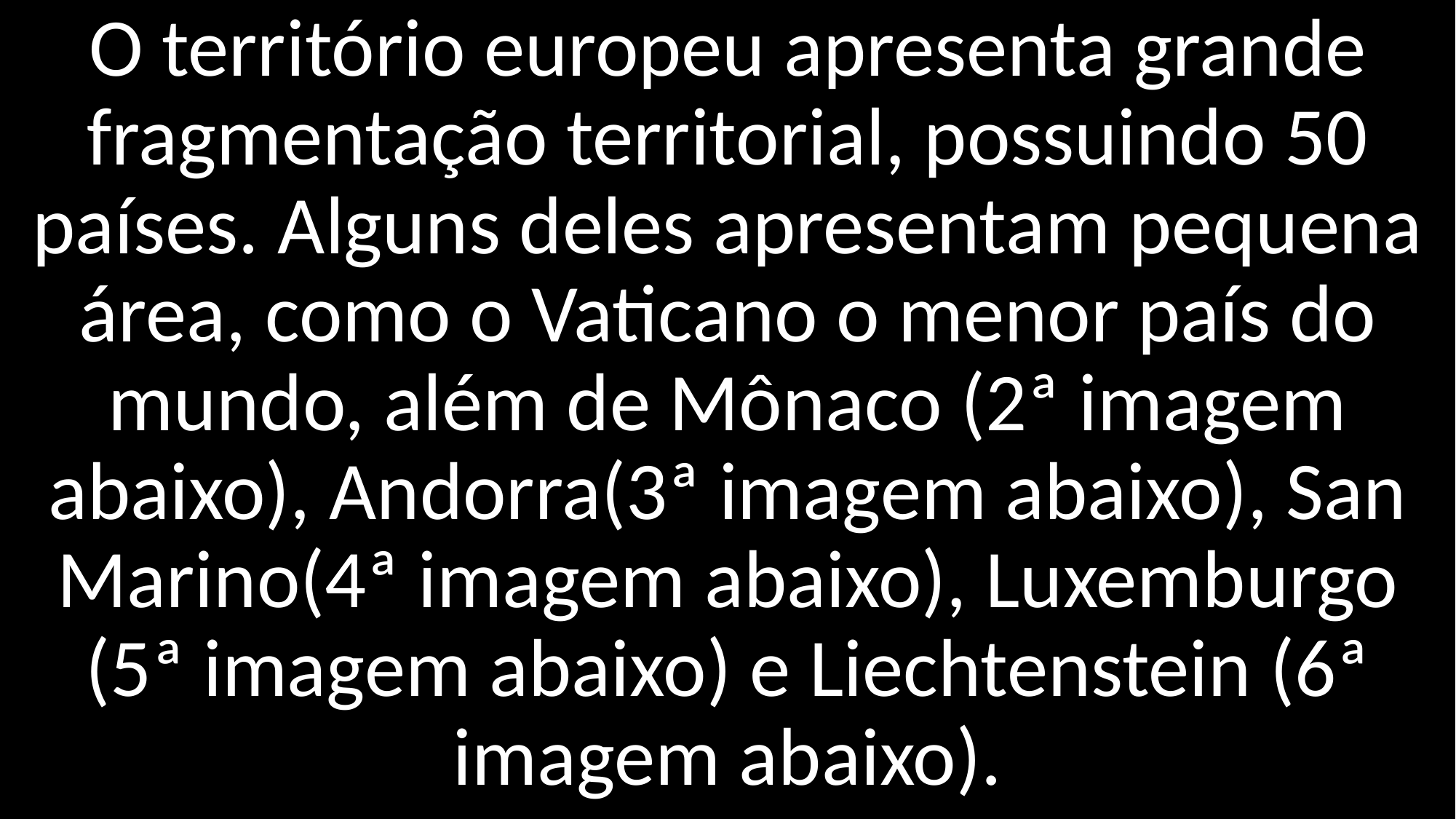

O território europeu apresenta grande fragmentação territorial, possuindo 50 países. Alguns deles apresentam pequena área, como o Vaticano o menor país do mundo, além de Mônaco (2ª imagem abaixo), Andorra(3ª imagem abaixo), San Marino(4ª imagem abaixo), Luxemburgo (5ª imagem abaixo) e Liechtenstein (6ª imagem abaixo).